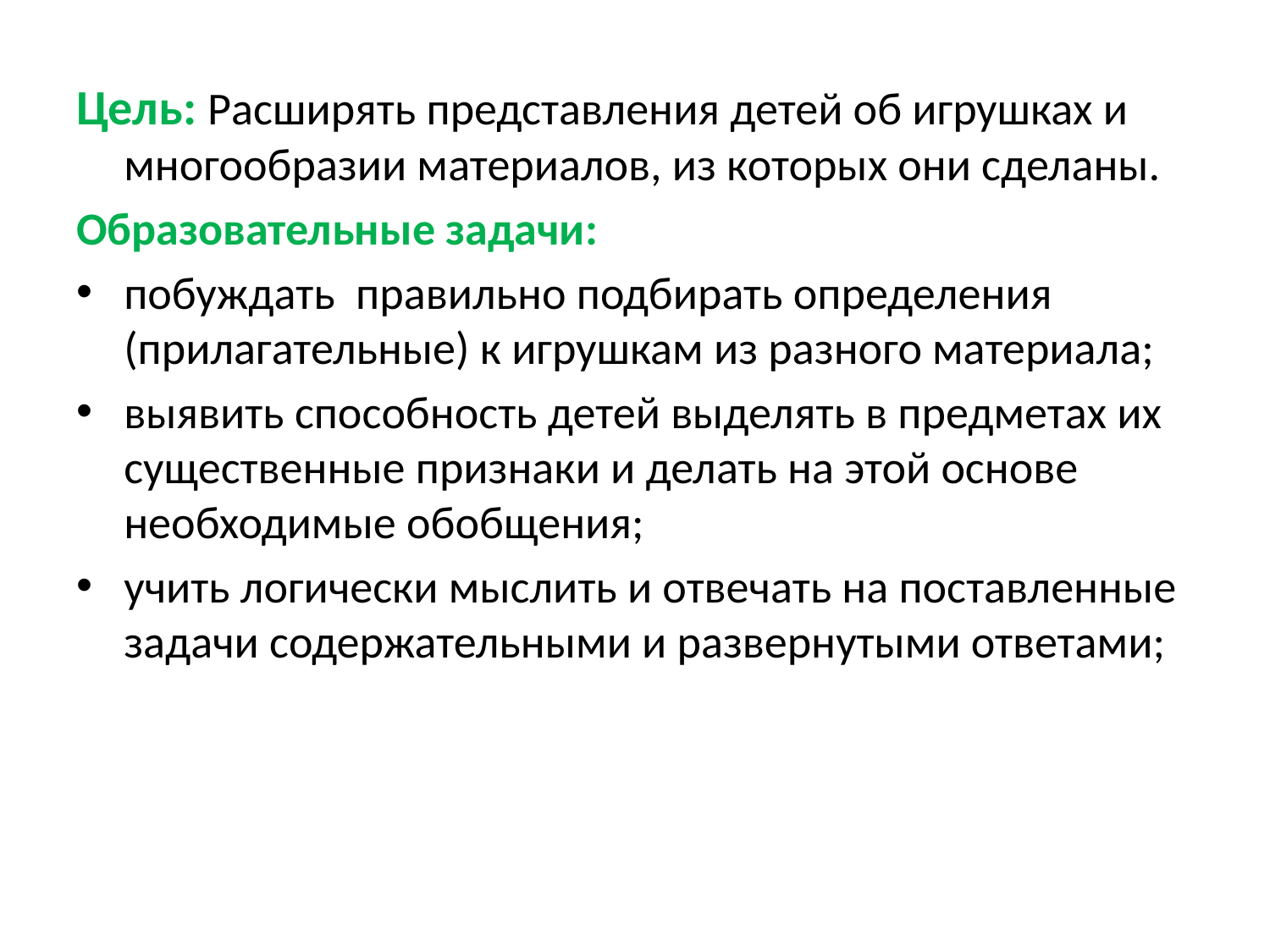

#
Цель: Расширять представления детей об игрушках и многообразии материалов, из которых они сделаны.
Образовательные задачи:
побуждать  правильно подбирать определения (прилагательные) к игрушкам из разного материала;
выявить способность детей выделять в предметах их существенные признаки и делать на этой основе необходимые обобщения;
учить логически мыслить и отвечать на поставленные задачи содержательными и развернутыми ответами;